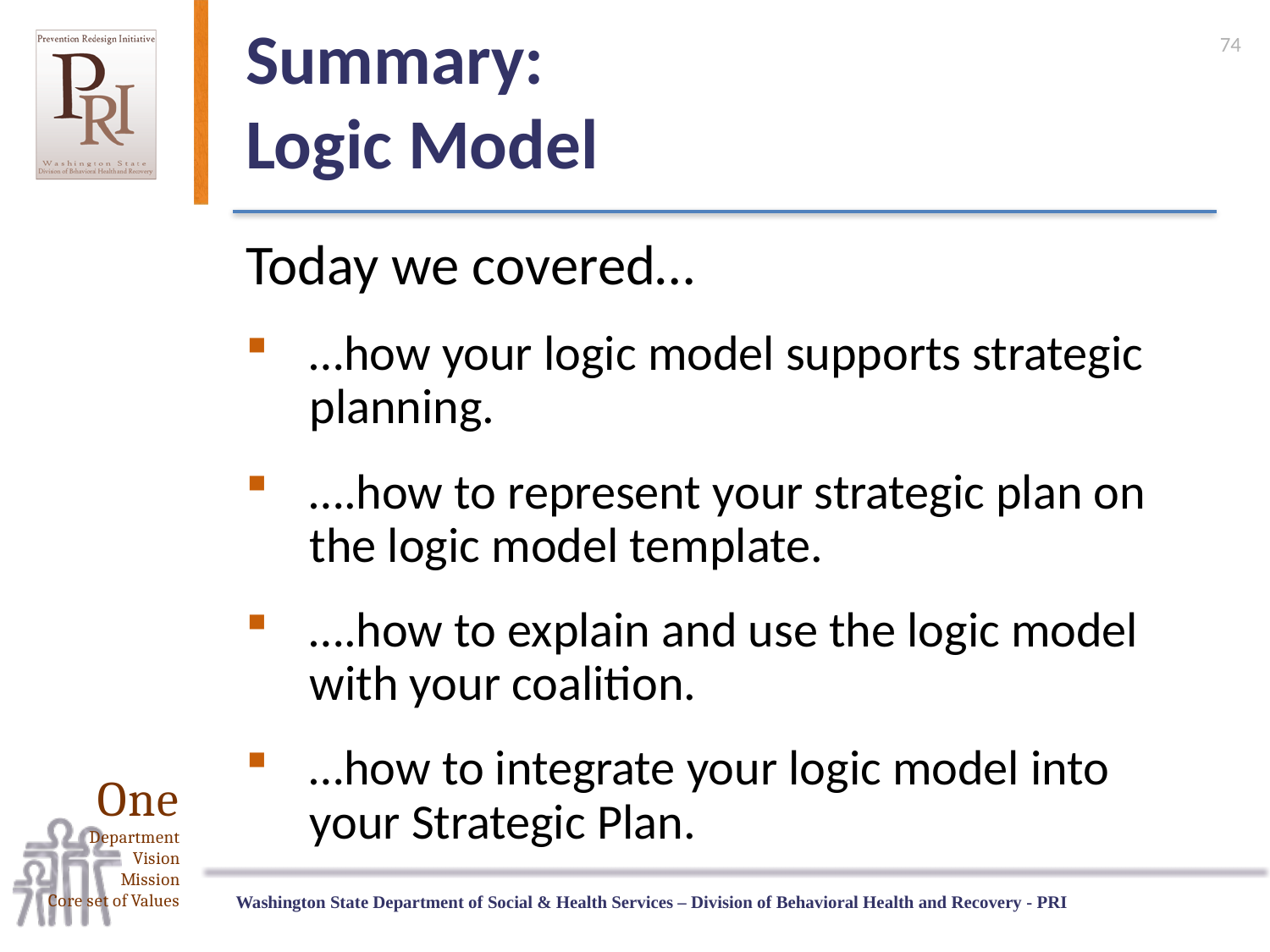

# Summary: Logic Model
74
Today we covered…
…how your logic model supports strategic planning.
….how to represent your strategic plan on the logic model template.
….how to explain and use the logic model with your coalition.
…how to integrate your logic model into your Strategic Plan.